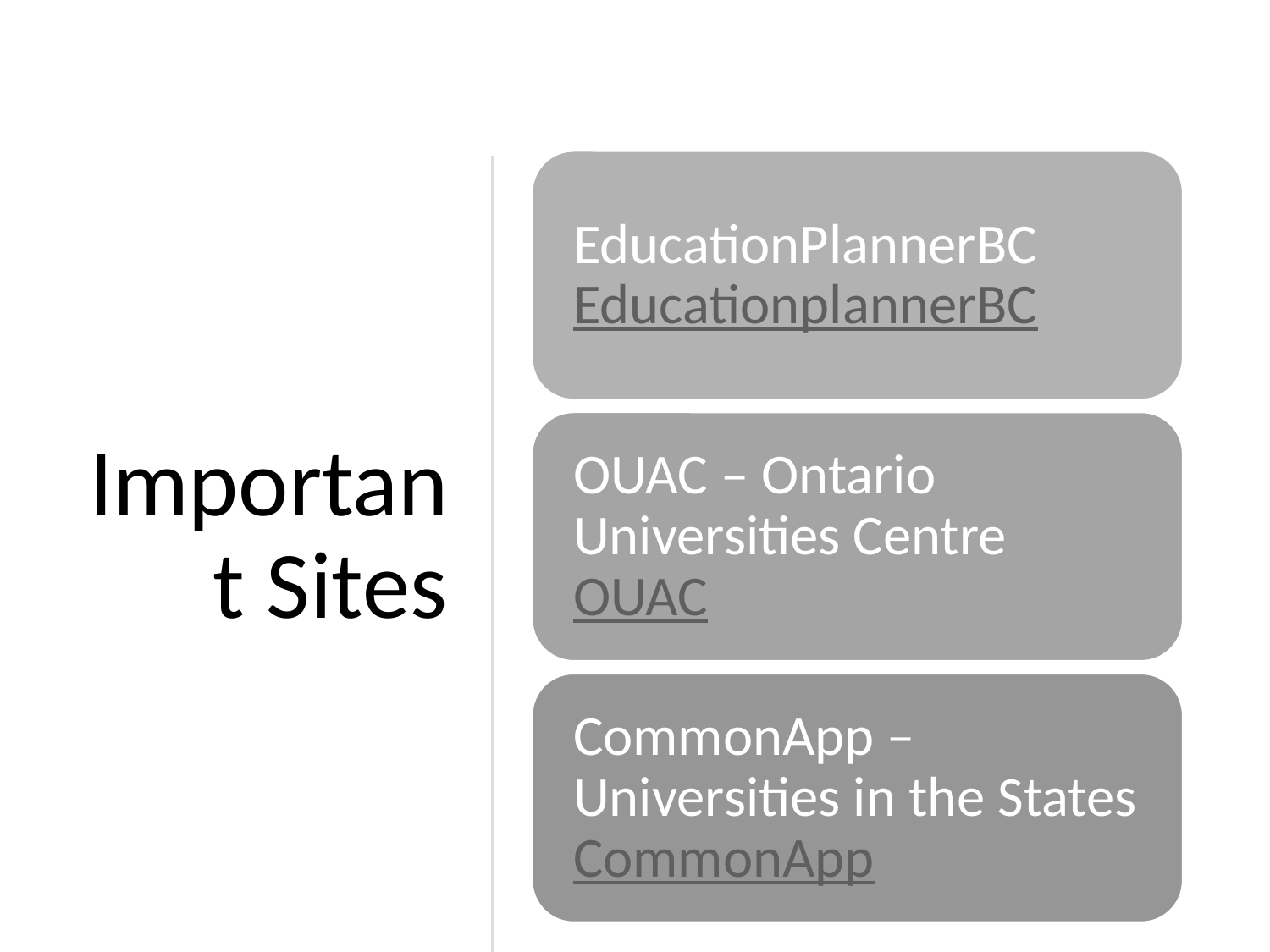

# Important Sites
EducationPlannerBC EducationplannerBC
OUAC – Ontario Universities Centre OUAC
CommonApp – Universities in the States CommonApp